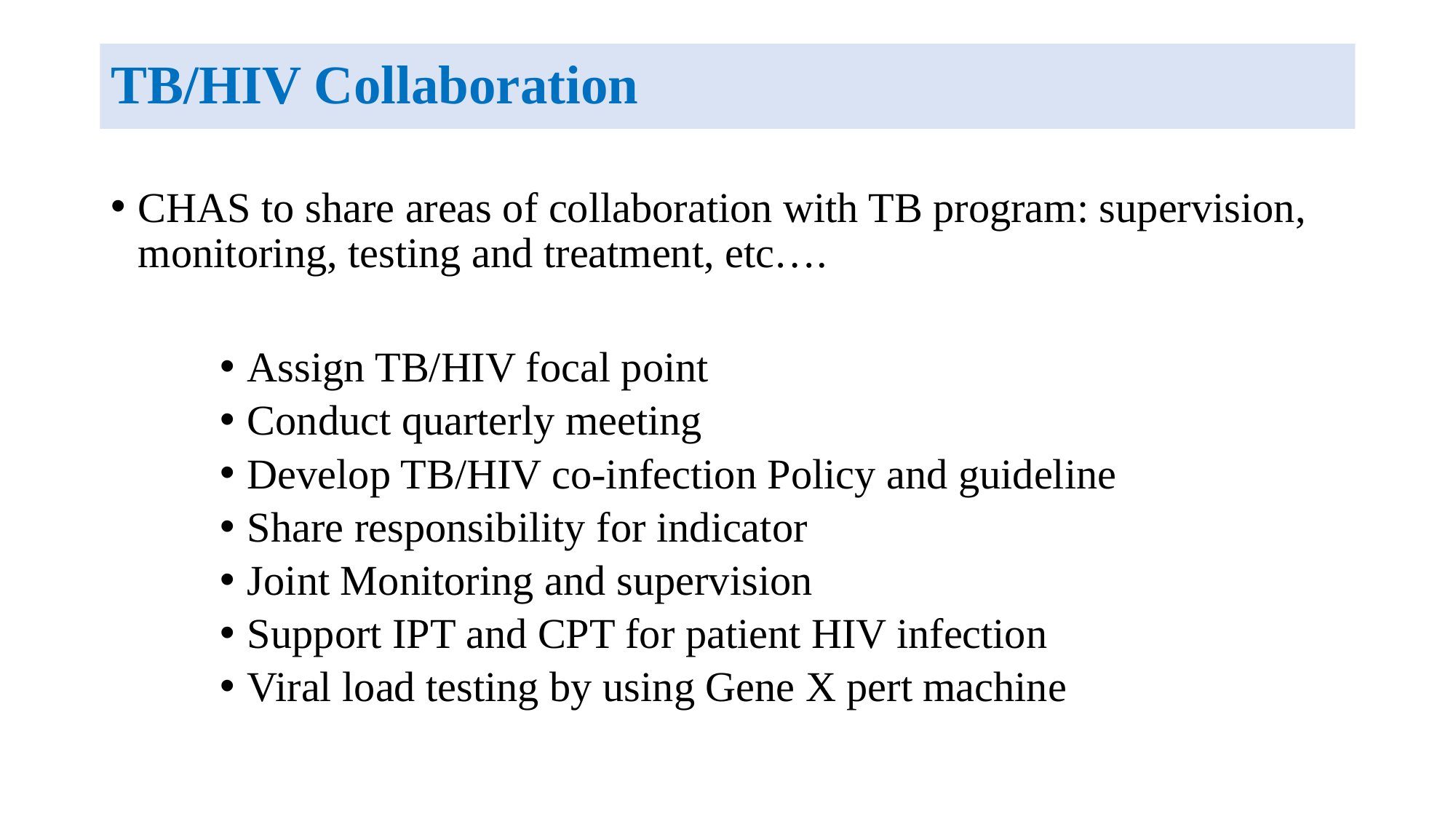

# TB/HIV Collaboration
CHAS to share areas of collaboration with TB program: supervision, monitoring, testing and treatment, etc….

Assign TB/HIV focal point
Conduct quarterly meeting
Develop TB/HIV co-infection Policy and guideline
Share responsibility for indicator
Joint Monitoring and supervision
Support IPT and CPT for patient HIV infection
Viral load testing by using Gene X pert machine